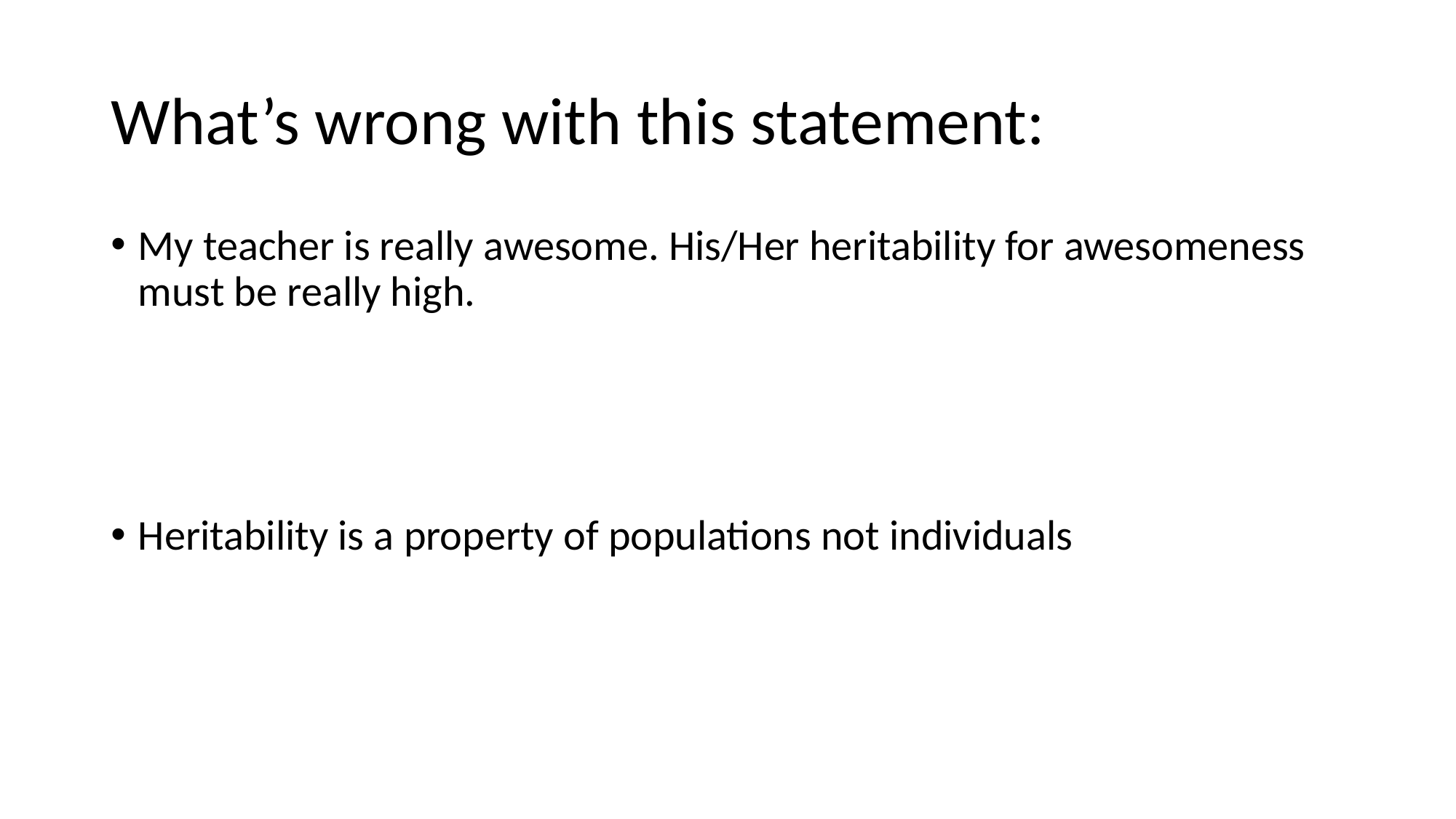

# What’s wrong with this statement:
My teacher is really awesome. His/Her heritability for awesomeness must be really high.

Heritability is a property of populations not individuals